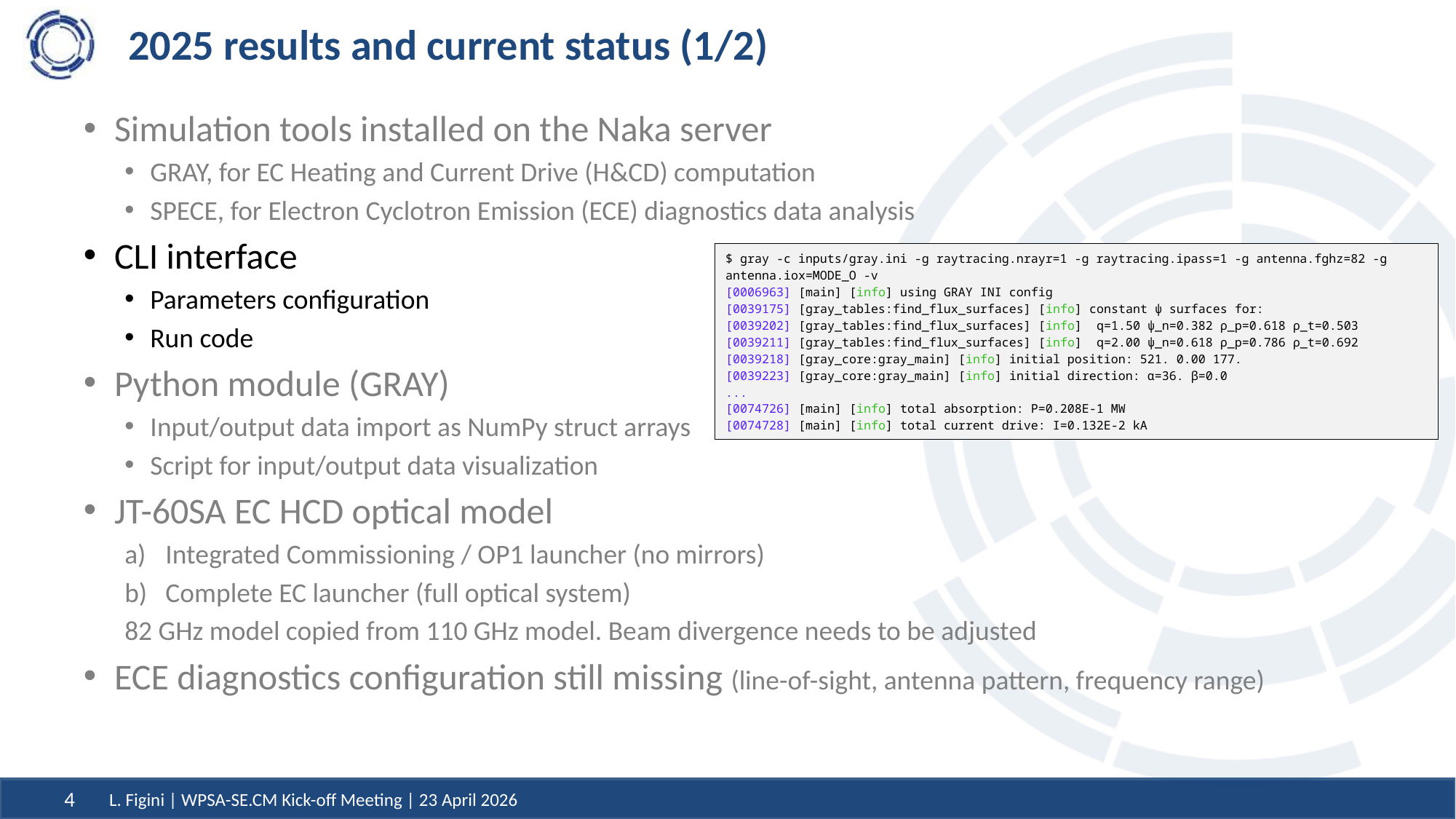

# 2025 results and current status (1/2)
Simulation tools installed on the Naka server
GRAY, for EC Heating and Current Drive (H&CD) computation
SPECE, for Electron Cyclotron Emission (ECE) diagnostics data analysis
CLI interface
Parameters configuration
Run code
Python module (GRAY)
Input/output data import as NumPy struct arrays
Script for input/output data visualization
JT-60SA EC HCD optical model
Integrated Commissioning / OP1 launcher (no mirrors)
Complete EC launcher (full optical system)
82 GHz model copied from 110 GHz model. Beam divergence needs to be adjusted
ECE diagnostics configuration still missing (line-of-sight, antenna pattern, frequency range)

$ gray -c inputs/gray.ini -g raytracing.nrayr=1 -g raytracing.ipass=1 -g antenna.fghz=82 -g antenna.iox=MODE_O -v
[0006963] [main] [info] using GRAY INI config
[0039175] [gray_tables:find_flux_surfaces] [info] constant ψ surfaces for:
[0039202] [gray_tables:find_flux_surfaces] [info]  q=1.50 ψ_n=0.382 ρ_p=0.618 ρ_t=0.503
[0039211] [gray_tables:find_flux_surfaces] [info]  q=2.00 ψ_n=0.618 ρ_p=0.786 ρ_t=0.692
[0039218] [gray_core:gray_main] [info] initial position: 521. 0.00 177.
[0039223] [gray_core:gray_main] [info] initial direction: α=36. β=0.0
...
[0074726] [main] [info] total absorption: P=0.208E-1 MW
[0074728] [main] [info] total current drive: I=0.132E-2 kA
L. Figini | WPSA-SE.CM Kick-off Meeting | 23 April 2026
4